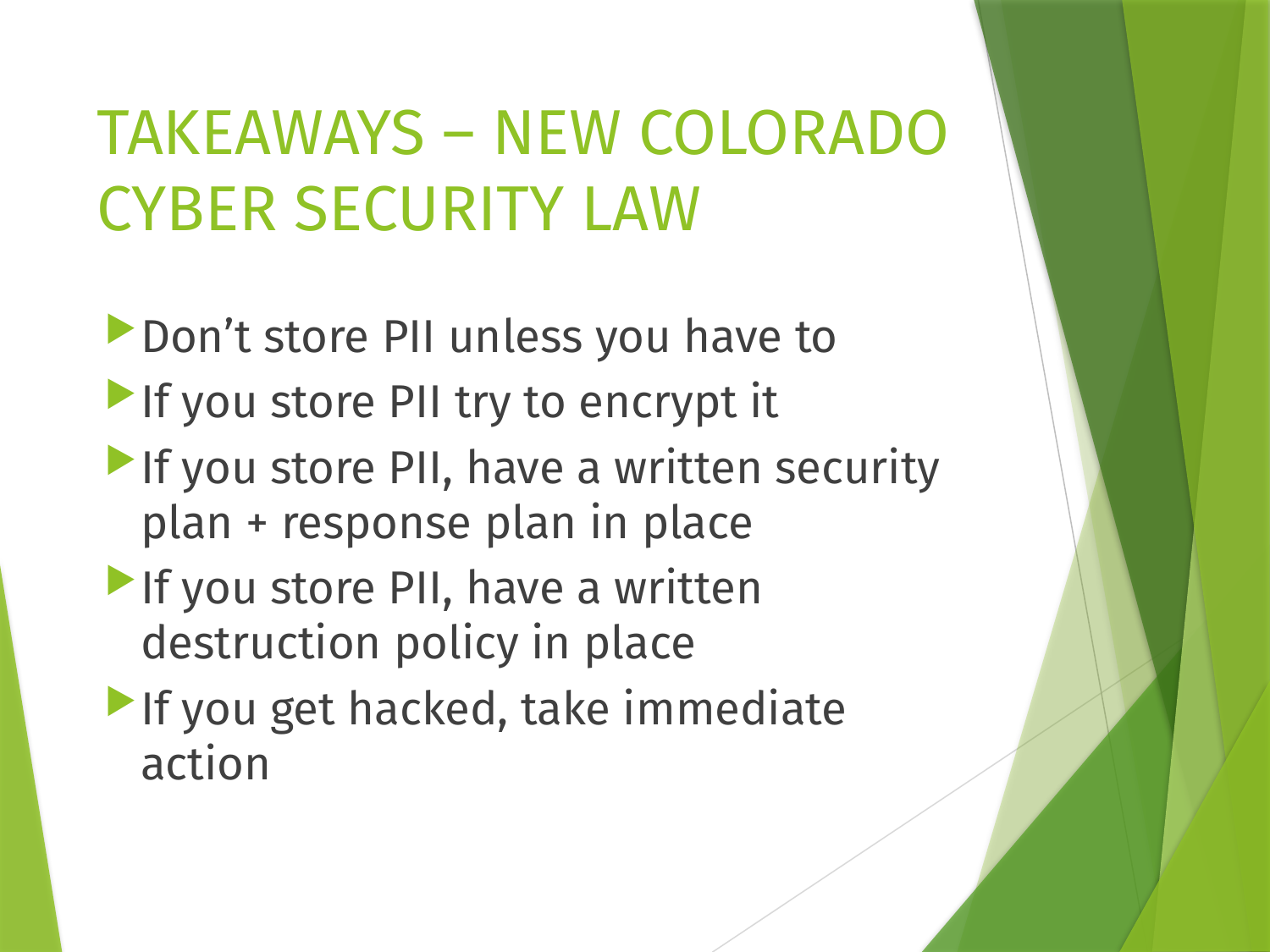

# TAKEAWAYS – NEW COLORADO CYBER SECURITY LAW
Don’t store PII unless you have to
If you store PII try to encrypt it
If you store PII, have a written security plan + response plan in place
If you store PII, have a written destruction policy in place
If you get hacked, take immediate action